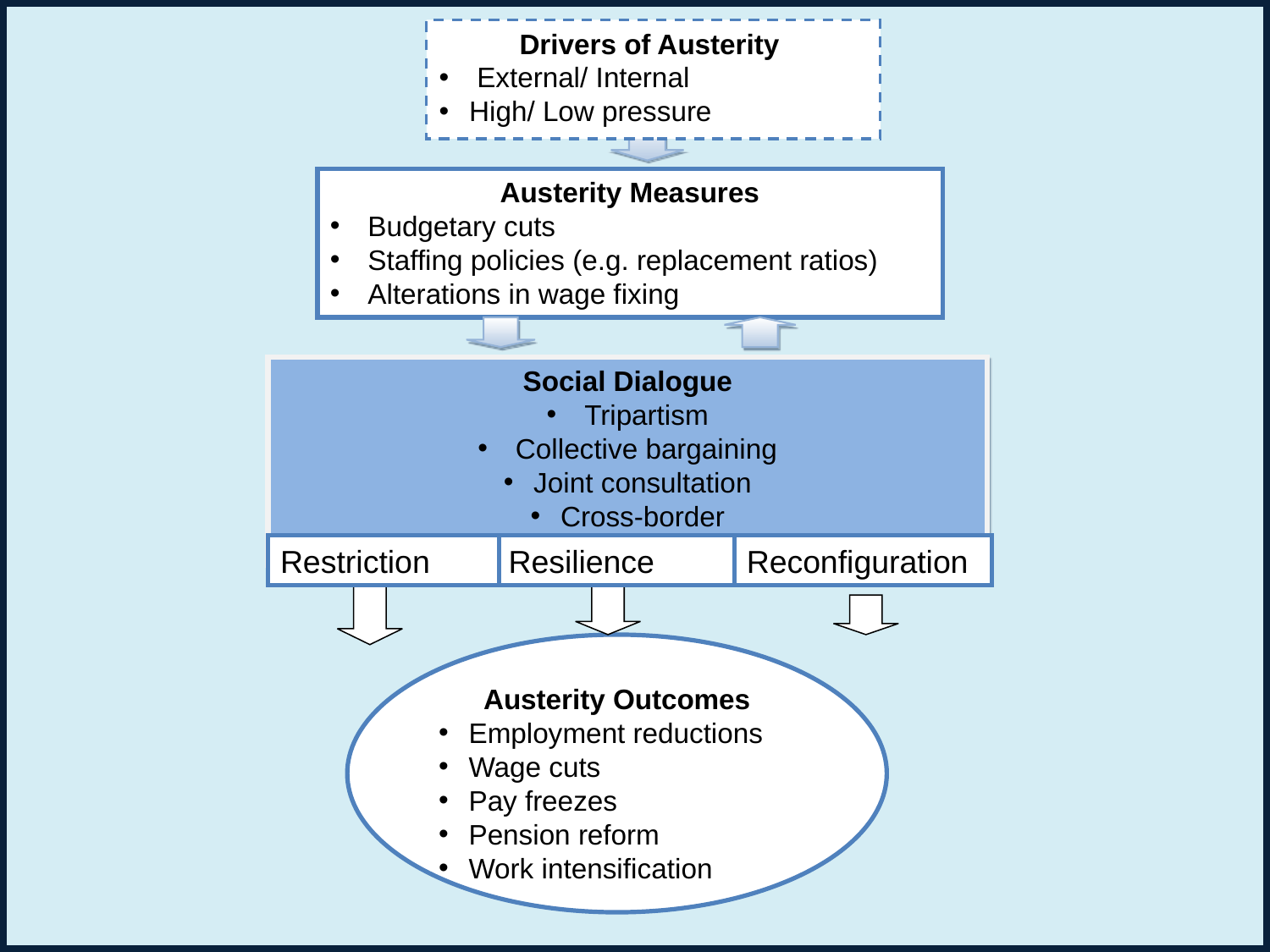

|  |
| --- |
Drivers of Austerity
 External/ Internal
High/ Low pressure

Austerity Measures
 Budgetary cuts
 Staffing policies (e.g. replacement ratios)
 Alterations in wage fixing

Social Dialogue
 Tripartism
 Collective bargaining
Joint consultation
Cross-border
Restriction
Resilience
Reconfiguration

Austerity Outcomes
Employment reductions
Wage cuts
Pay freezes
Pension reform
Work intensification